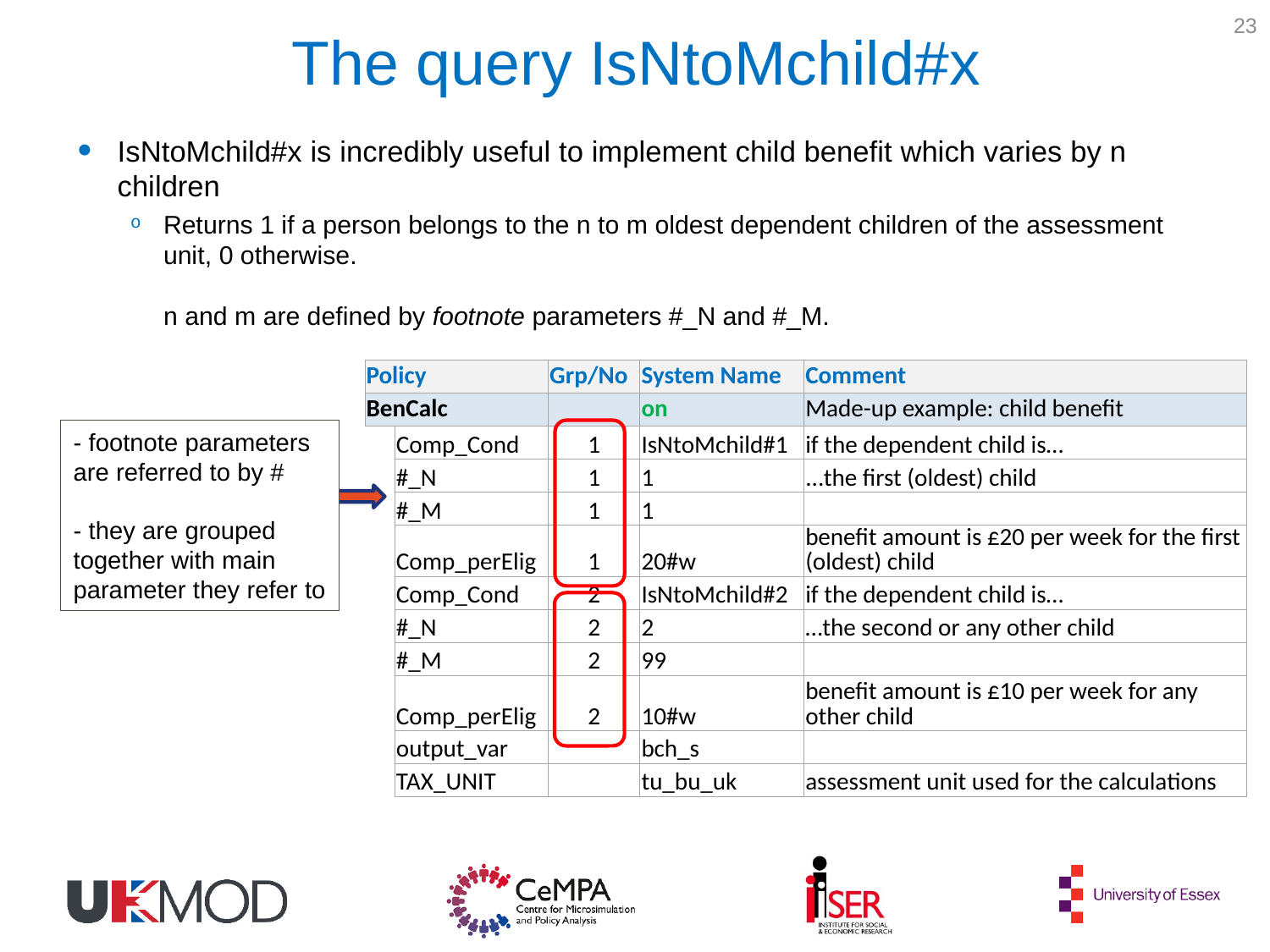

23
# The query IsNtoMchild#x
IsNtoMchild#x is incredibly useful to implement child benefit which varies by n children
Returns 1 if a person belongs to the n to m oldest dependent children of the assessment unit, 0 otherwise.
n and m are defined by footnote parameters #_N and #_M.
| Policy |  | Grp/No | System Name | Comment |
| --- | --- | --- | --- | --- |
| BenCalc |  |  | on | Made-up example: child benefit |
|  | Comp\_Cond | 1 | IsNtoMchild#1 | if the dependent child is… |
|  | #\_N | 1 | 1 | ...the first (oldest) child |
|  | #\_M | 1 | 1 |  |
|  | Comp\_perElig | 1 | 20#w | benefit amount is £20 per week for the first (oldest) child |
|  | Comp\_Cond | 2 | IsNtoMchild#2 | if the dependent child is… |
|  | #\_N | 2 | 2 | …the second or any other child |
|  | #\_M | 2 | 99 |  |
|  | Comp\_perElig | 2 | 10#w | benefit amount is £10 per week for any other child |
|  | output\_var |  | bch\_s |  |
|  | TAX\_UNIT |  | tu\_bu\_uk | assessment unit used for the calculations |
- footnote parameters are referred to by #

- they are grouped together with main parameter they refer to